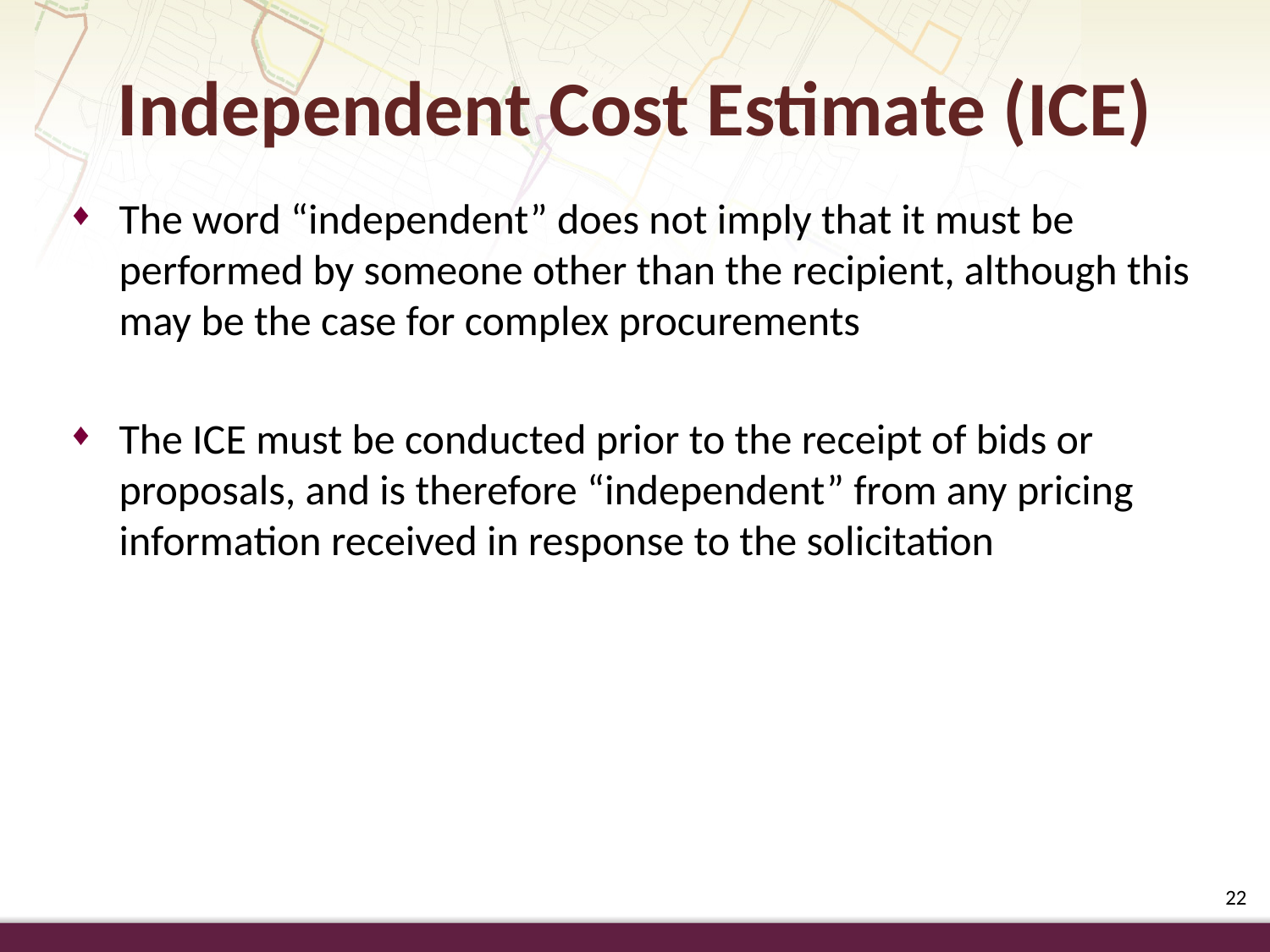

Independent Cost Estimate (ICE)
The word “independent” does not imply that it must be performed by someone other than the recipient, although this may be the case for complex procurements

The ICE must be conducted prior to the receipt of bids or proposals, and is therefore “independent” from any pricing information received in response to the solicitation
22